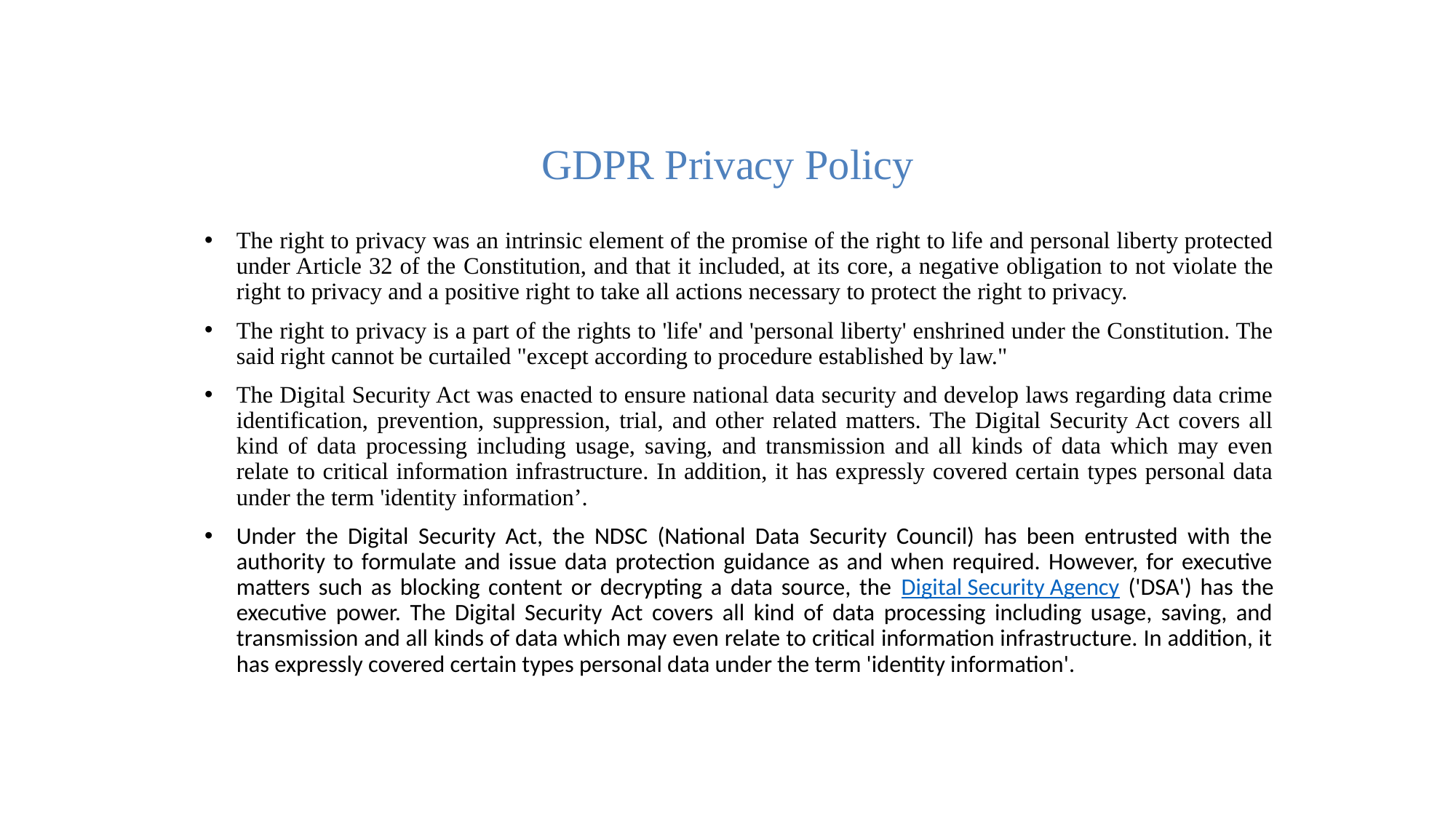

# GDPR Privacy Policy
The right to privacy was an intrinsic element of the promise of the right to life and personal liberty protected under Article 32 of the Constitution, and that it included, at its core, a negative obligation to not violate the right to privacy and a positive right to take all actions necessary to protect the right to privacy.
The right to privacy is a part of the rights to 'life' and 'personal liberty' enshrined under the Constitution. The said right cannot be curtailed "except according to procedure established by law."
The Digital Security Act was enacted to ensure national data security and develop laws regarding data crime identification, prevention, suppression, trial, and other related matters. The Digital Security Act covers all kind of data processing including usage, saving, and transmission and all kinds of data which may even relate to critical information infrastructure. In addition, it has expressly covered certain types personal data under the term 'identity information’.
Under the Digital Security Act, the NDSC (National Data Security Council) has been entrusted with the authority to formulate and issue data protection guidance as and when required. However, for executive matters such as blocking content or decrypting a data source, the Digital Security Agency ('DSA') has the executive power. The Digital Security Act covers all kind of data processing including usage, saving, and transmission and all kinds of data which may even relate to critical information infrastructure. In addition, it has expressly covered certain types personal data under the term 'identity information'.